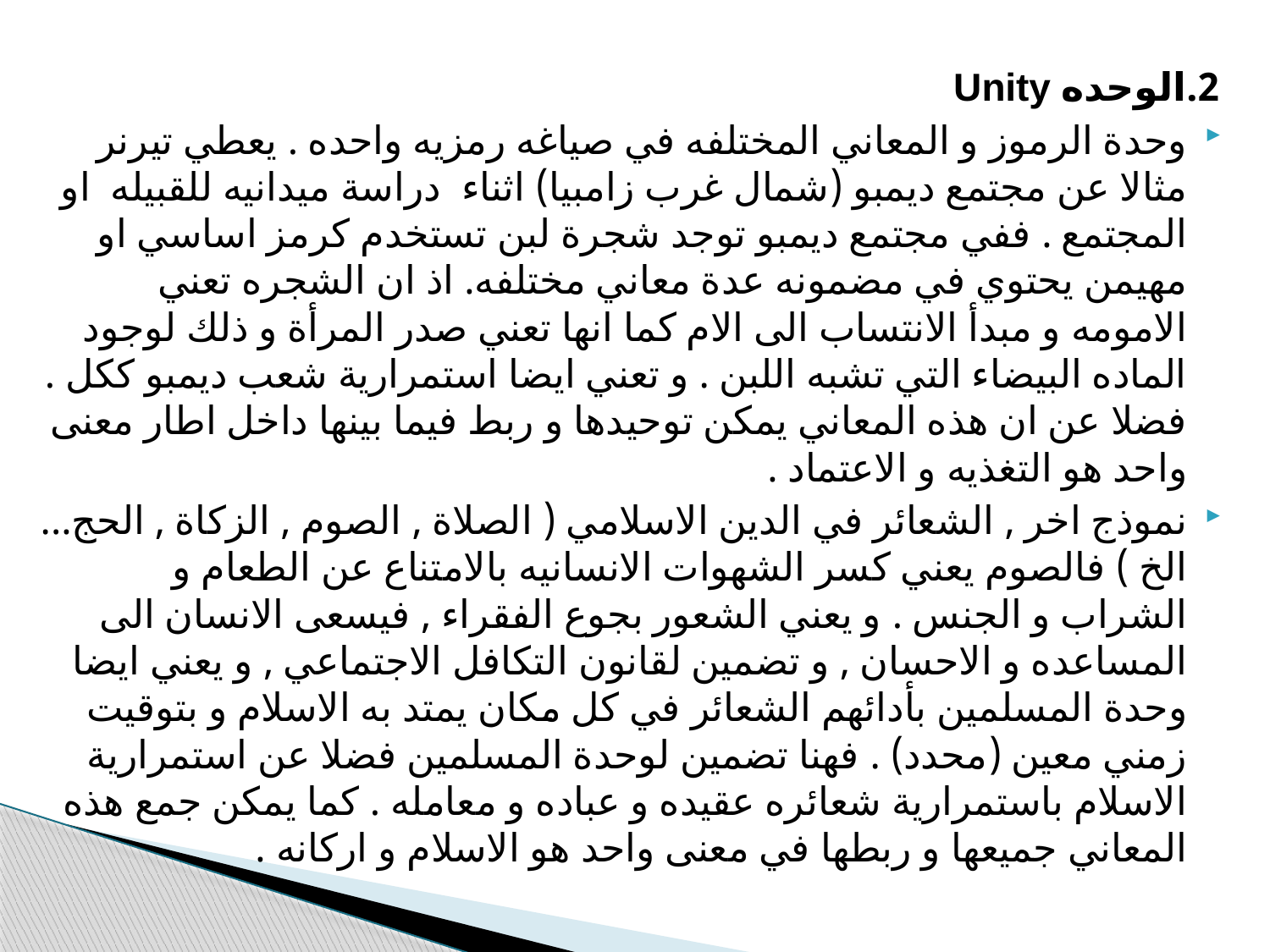

2.الوحده Unity
وحدة الرموز و المعاني المختلفه في صياغه رمزيه واحده . يعطي تيرنر مثالا عن مجتمع ديمبو (شمال غرب زامبيا) اثناء  دراسة ميدانيه للقبيله  او المجتمع . ففي مجتمع ديمبو توجد شجرة لبن تستخدم كرمز اساسي او مهيمن يحتوي في مضمونه عدة معاني مختلفه. اذ ان الشجره تعني الامومه و مبدأ الانتساب الى الام كما انها تعني صدر المرأة و ذلك لوجود الماده البيضاء التي تشبه اللبن . و تعني ايضا استمرارية شعب ديمبو ككل . فضلا عن ان هذه المعاني يمكن توحيدها و ربط فيما بينها داخل اطار معنى واحد هو التغذيه و الاعتماد .
نموذج اخر , الشعائر في الدين الاسلامي ( الصلاة , الصوم , الزكاة , الحج... الخ ) فالصوم يعني كسر الشهوات الانسانيه بالامتناع عن الطعام و الشراب و الجنس . و يعني الشعور بجوع الفقراء , فيسعى الانسان الى المساعده و الاحسان , و تضمين لقانون التكافل الاجتماعي , و يعني ايضا وحدة المسلمين بأدائهم الشعائر في كل مكان يمتد به الاسلام و بتوقيت زمني معين (محدد) . فهنا تضمين لوحدة المسلمين فضلا عن استمرارية الاسلام باستمرارية شعائره عقيده و عباده و معامله . كما يمكن جمع هذه المعاني جميعها و ربطها في معنى واحد هو الاسلام و اركانه .